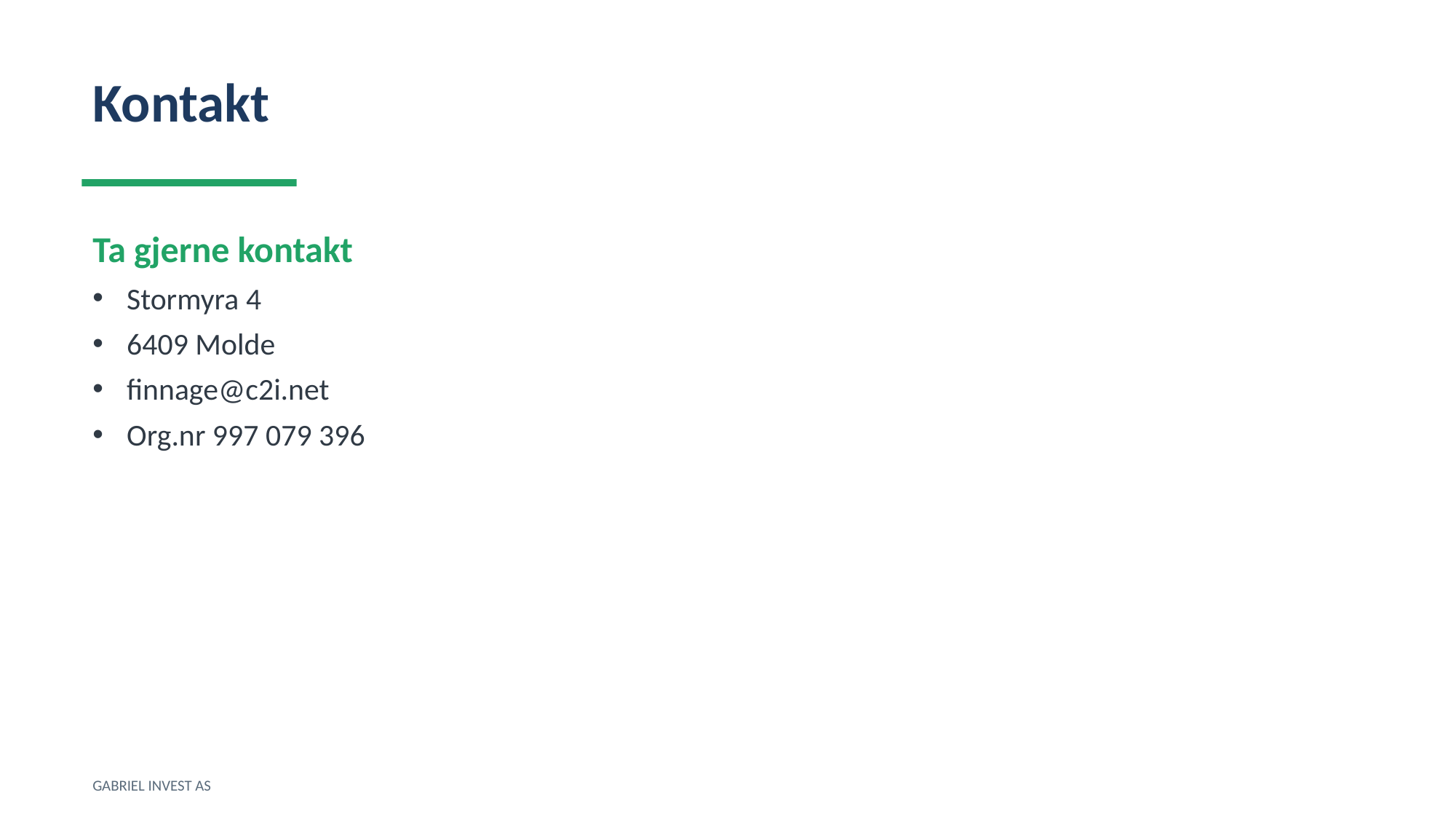

Kontakt

Ta gjerne kontakt
Stormyra 4
6409 Molde
finnage@c2i.net
Org.nr 997 079 396
GABRIEL INVEST AS